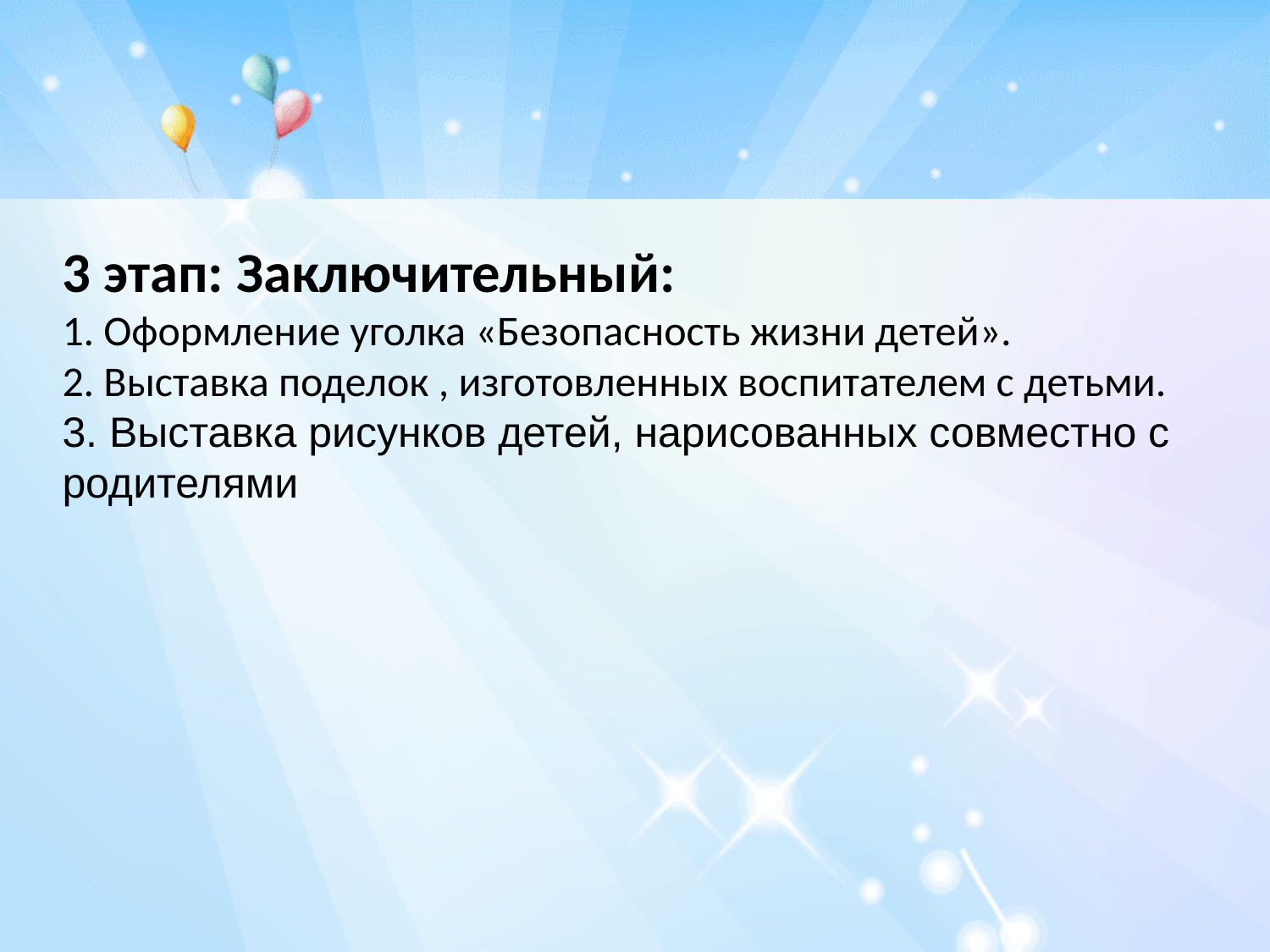

3 этап: Заключительный:
1. Оформление уголка «Безопасность жизни детей».
2. Выставка поделок , изготовленных воспитателем с детьми.
3. Выставка рисунков детей, нарисованных совместно с родителями